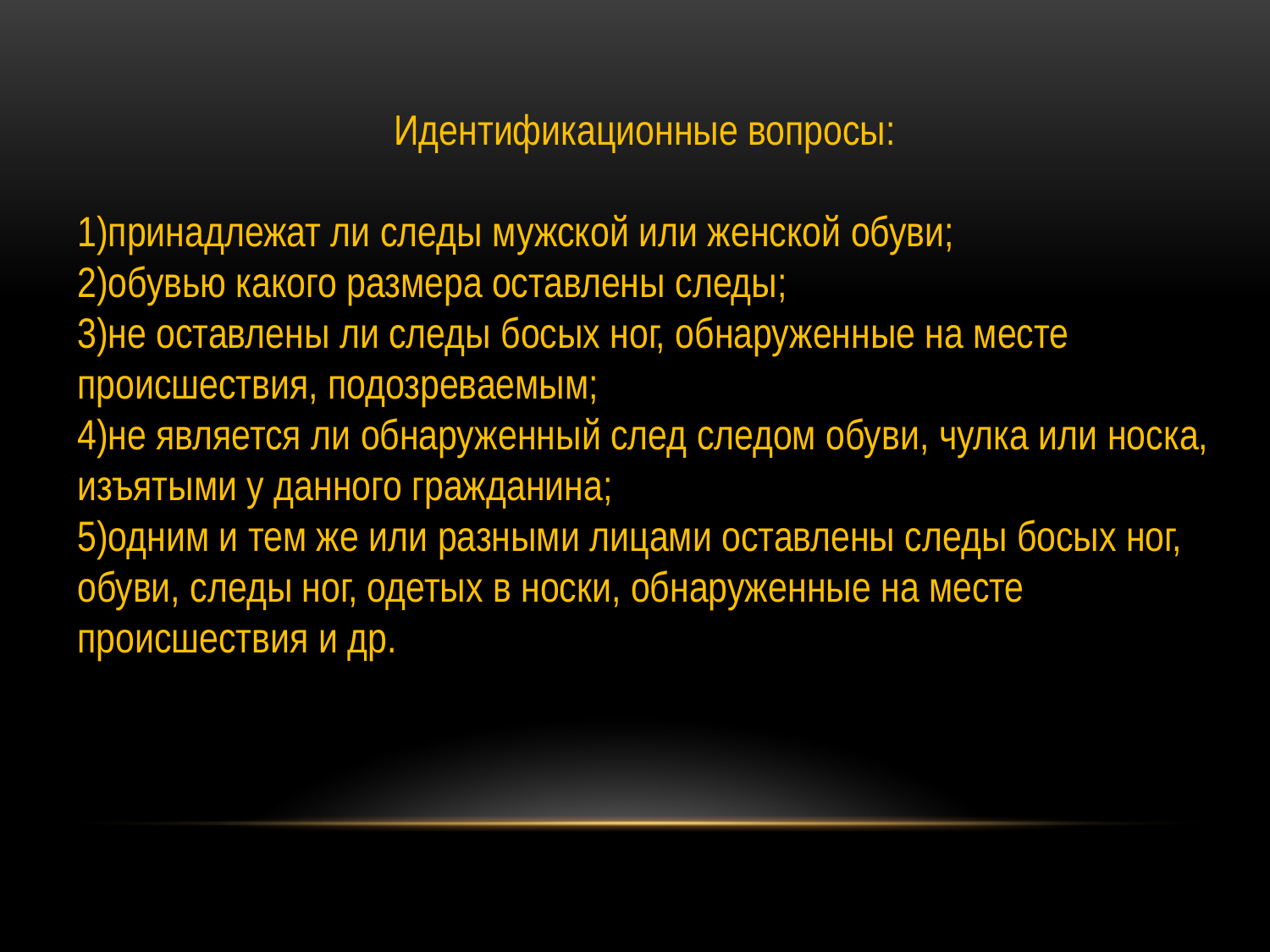

Идентификационные вопросы:

1)принадлежат ли следы мужской или женской обуви;
2)обувью какого размера оставлены следы;
3)не оставлены ли следы босых ног, обнаруженные на месте происшествия, подозреваемым;
4)не является ли обнаруженный след следом обуви, чулка или носка, изъятыми у данного гражданина;
5)одним и тем же или разными лицами оставлены следы босых ног, обуви, следы ног, одетых в носки, обнаруженные на месте происшествия и др.